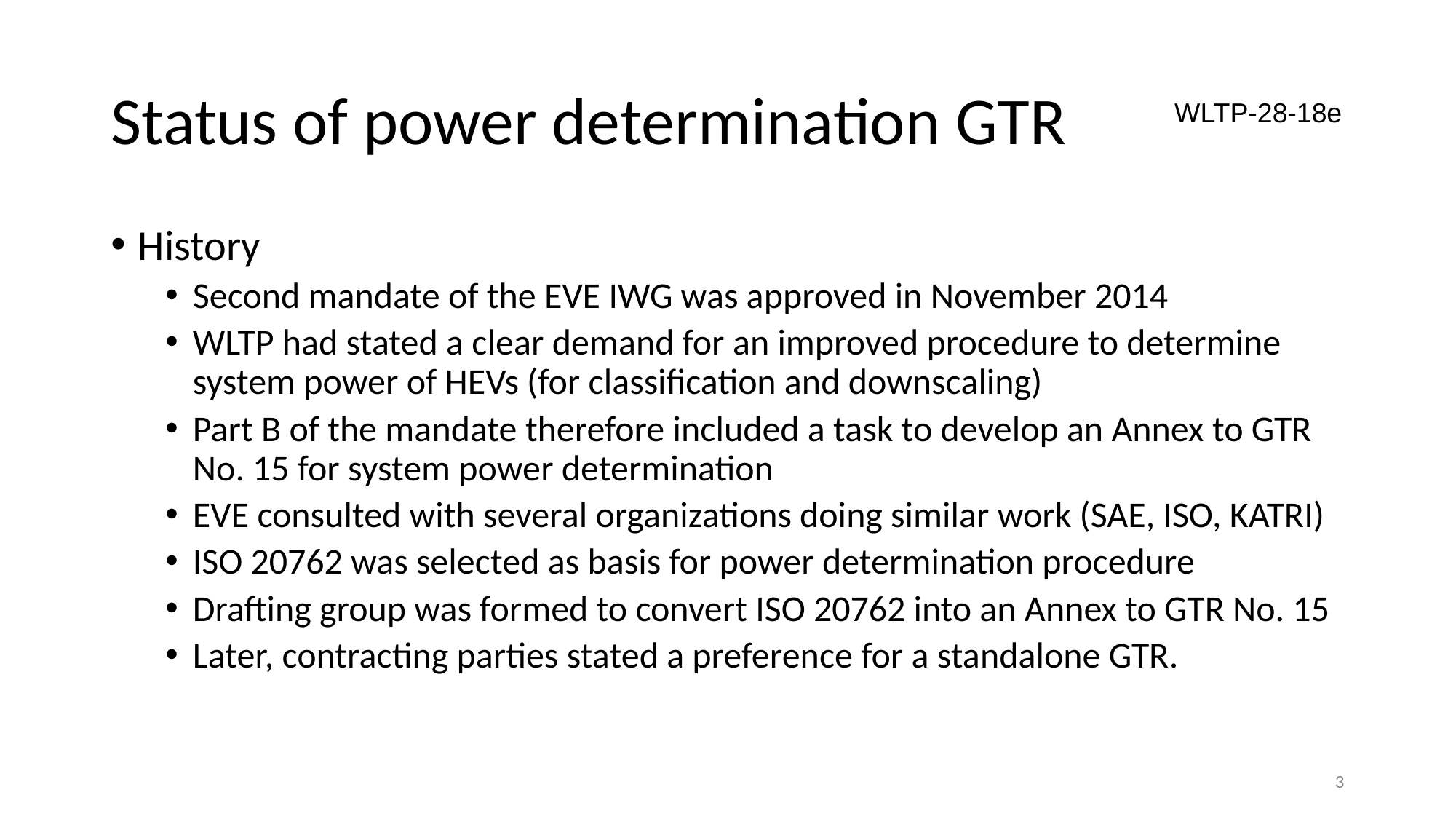

# Status of power determination GTR
WLTP-28-18e
History
Second mandate of the EVE IWG was approved in November 2014
WLTP had stated a clear demand for an improved procedure to determine system power of HEVs (for classification and downscaling)
Part B of the mandate therefore included a task to develop an Annex to GTR No. 15 for system power determination
EVE consulted with several organizations doing similar work (SAE, ISO, KATRI)
ISO 20762 was selected as basis for power determination procedure
Drafting group was formed to convert ISO 20762 into an Annex to GTR No. 15
Later, contracting parties stated a preference for a standalone GTR.

3